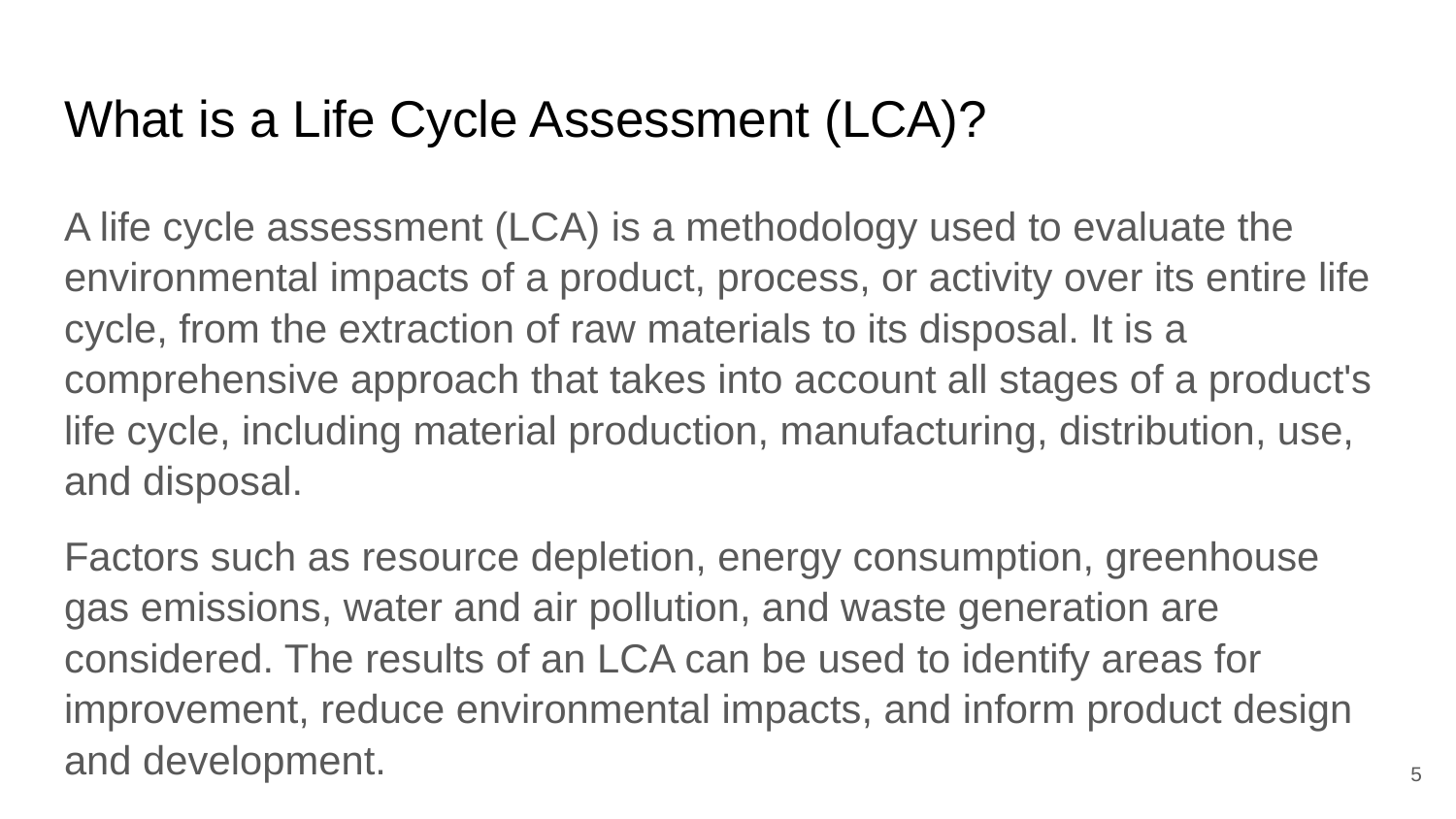

# What is a Life Cycle Assessment (LCA)?
A life cycle assessment (LCA) is a methodology used to evaluate the environmental impacts of a product, process, or activity over its entire life cycle, from the extraction of raw materials to its disposal. It is a comprehensive approach that takes into account all stages of a product's life cycle, including material production, manufacturing, distribution, use, and disposal.
Factors such as resource depletion, energy consumption, greenhouse gas emissions, water and air pollution, and waste generation are considered. The results of an LCA can be used to identify areas for improvement, reduce environmental impacts, and inform product design and development.
5